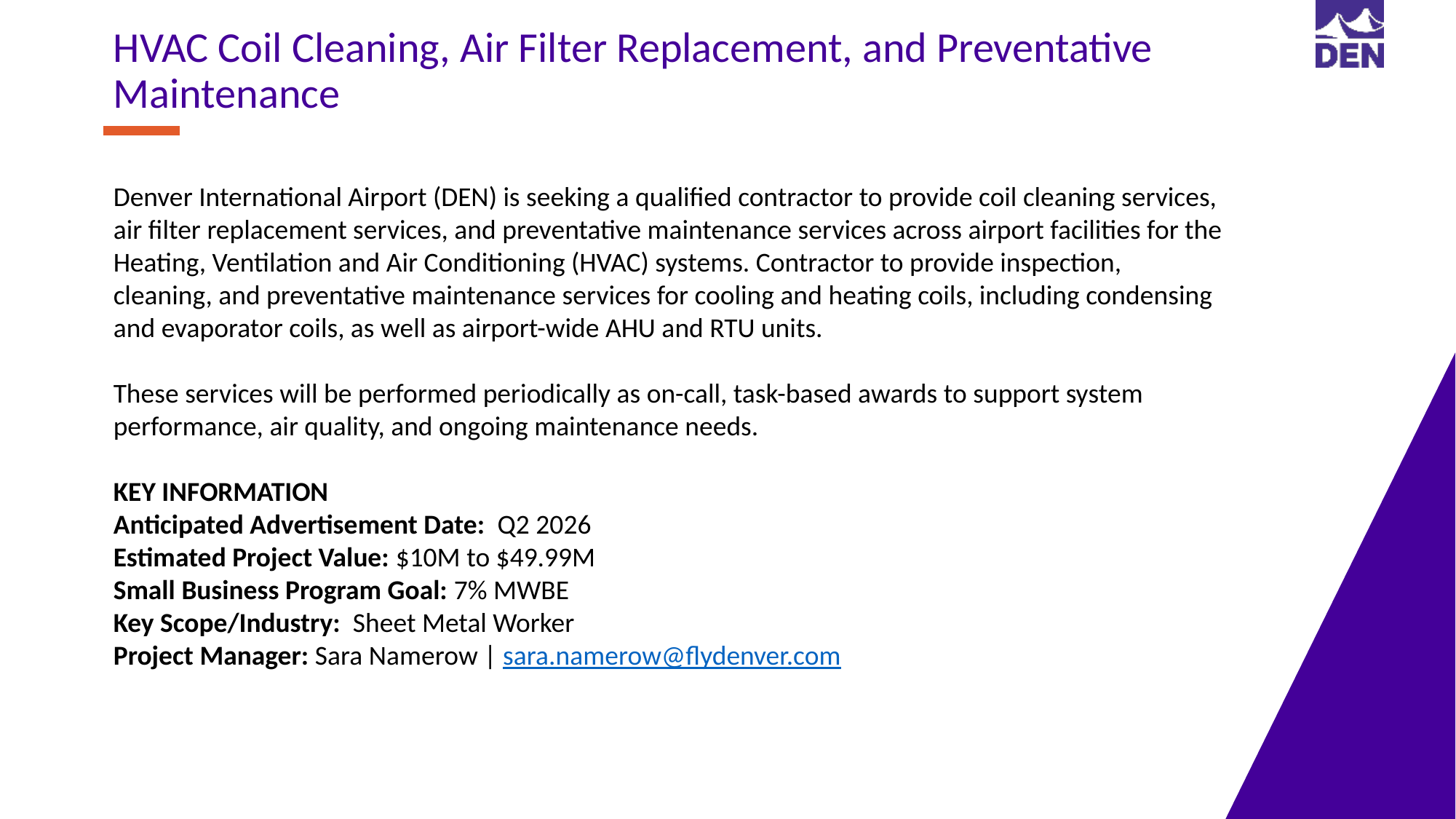

HVAC Coil Cleaning, Air Filter Replacement, and Preventative Maintenance
Denver International Airport (DEN) is seeking a qualified contractor to provide coil cleaning services, air filter replacement services, and preventative maintenance services across airport facilities for the Heating, Ventilation and Air Conditioning (HVAC) systems. Contractor to provide inspection, cleaning, and preventative maintenance services for cooling and heating coils, including condensing and evaporator coils, as well as airport-wide AHU and RTU units.

These services will be performed periodically as on-call, task-based awards to support system performance, air quality, and ongoing maintenance needs.

KEY INFORMATION ​
Anticipated Advertisement Date:  Q2 2026
Estimated Project Value: $10M to $49.99M
Small Business Program Goal: 7% MWBE
Key Scope/Industry:​  Sheet Metal Worker
Project Manager​: Sara Namerow | sara.namerow@flydenver.com